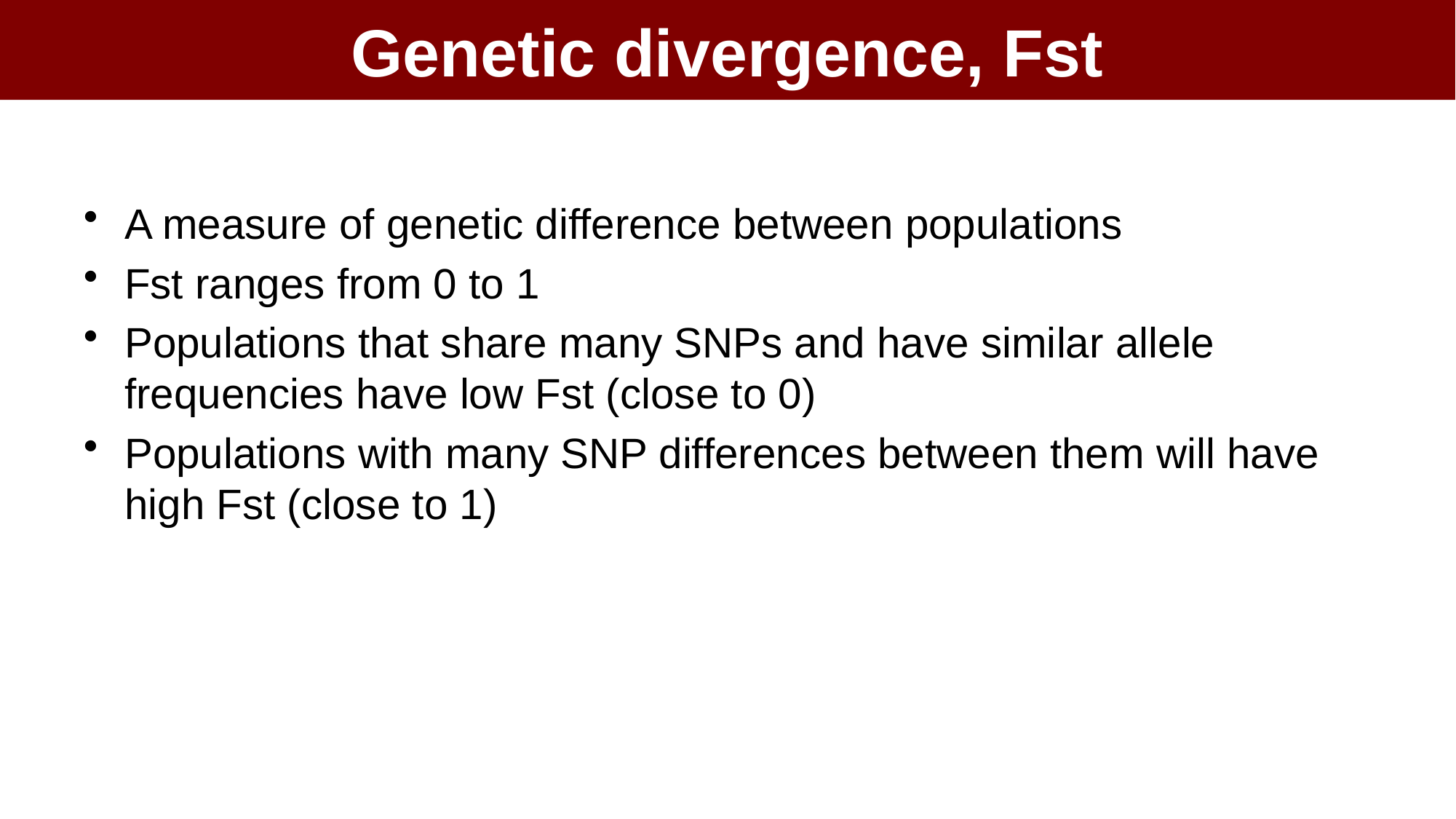

# Genetic divergence, Fst
A measure of genetic difference between populations
Fst ranges from 0 to 1
Populations that share many SNPs and have similar allele frequencies have low Fst (close to 0)
Populations with many SNP differences between them will have high Fst (close to 1)